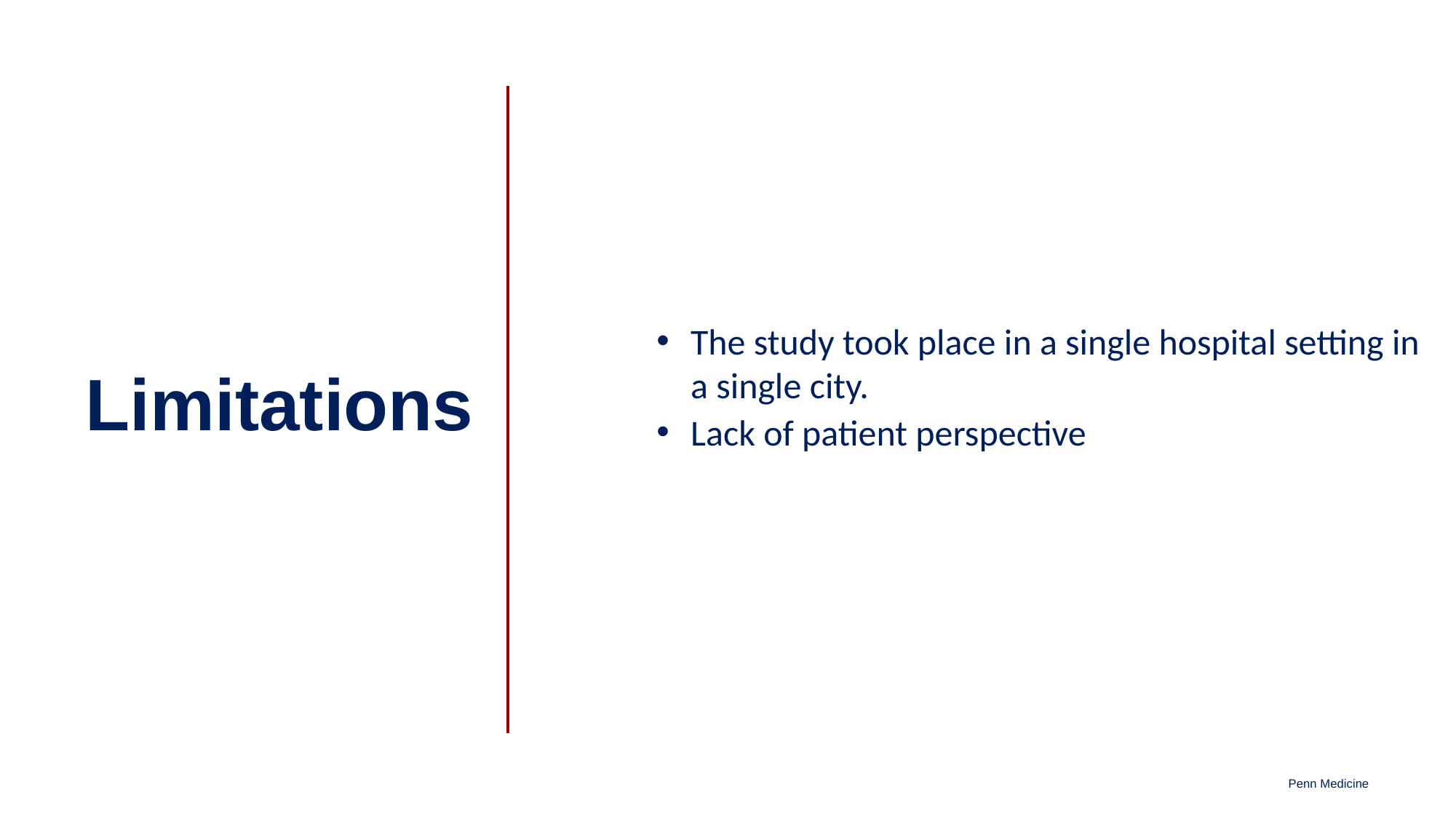

# Limitations

The study took place in a single hospital setting in a single city.
Lack of patient perspective